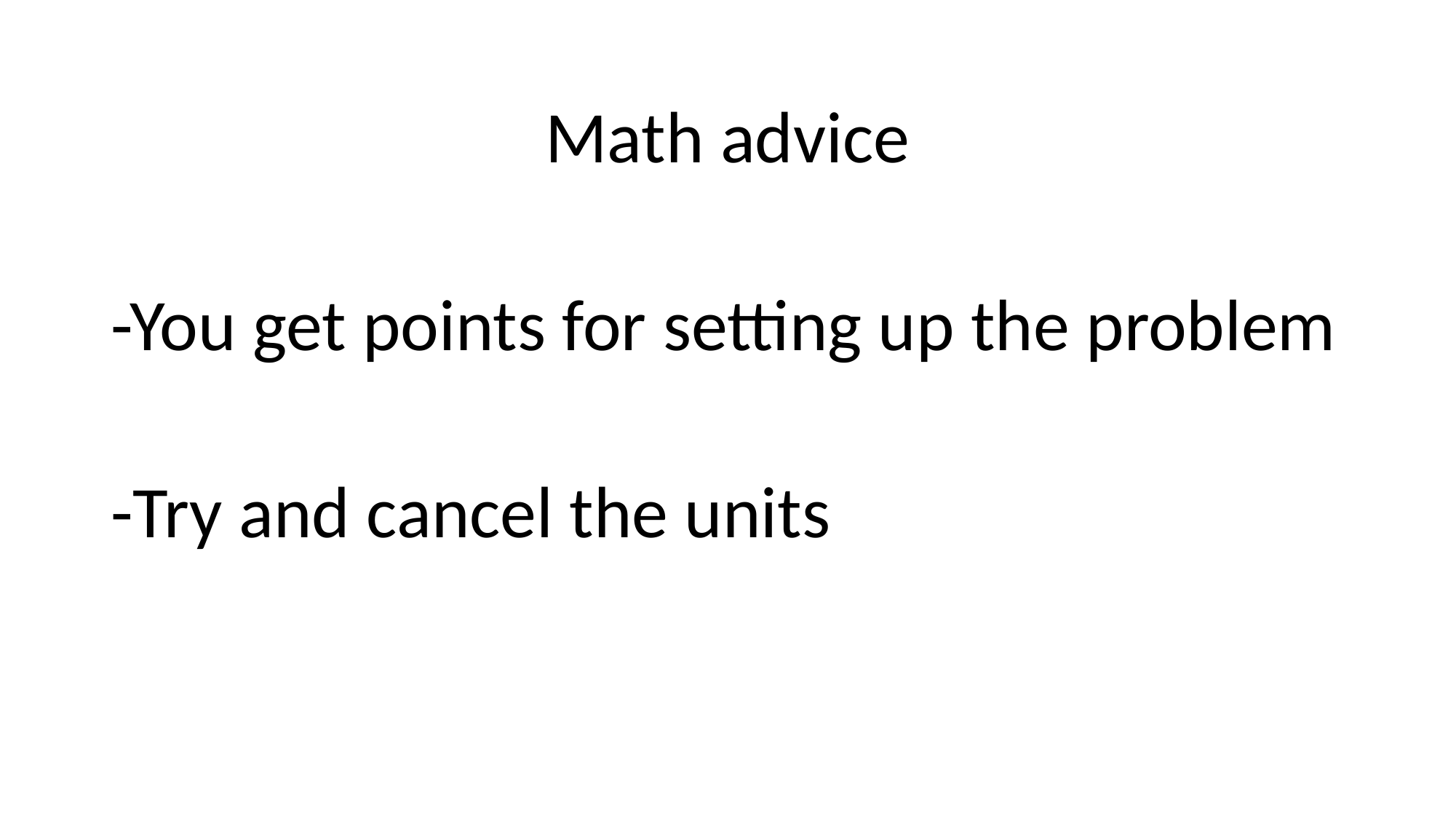

Math advice

-You get points for setting up the problem

-Try and cancel the units